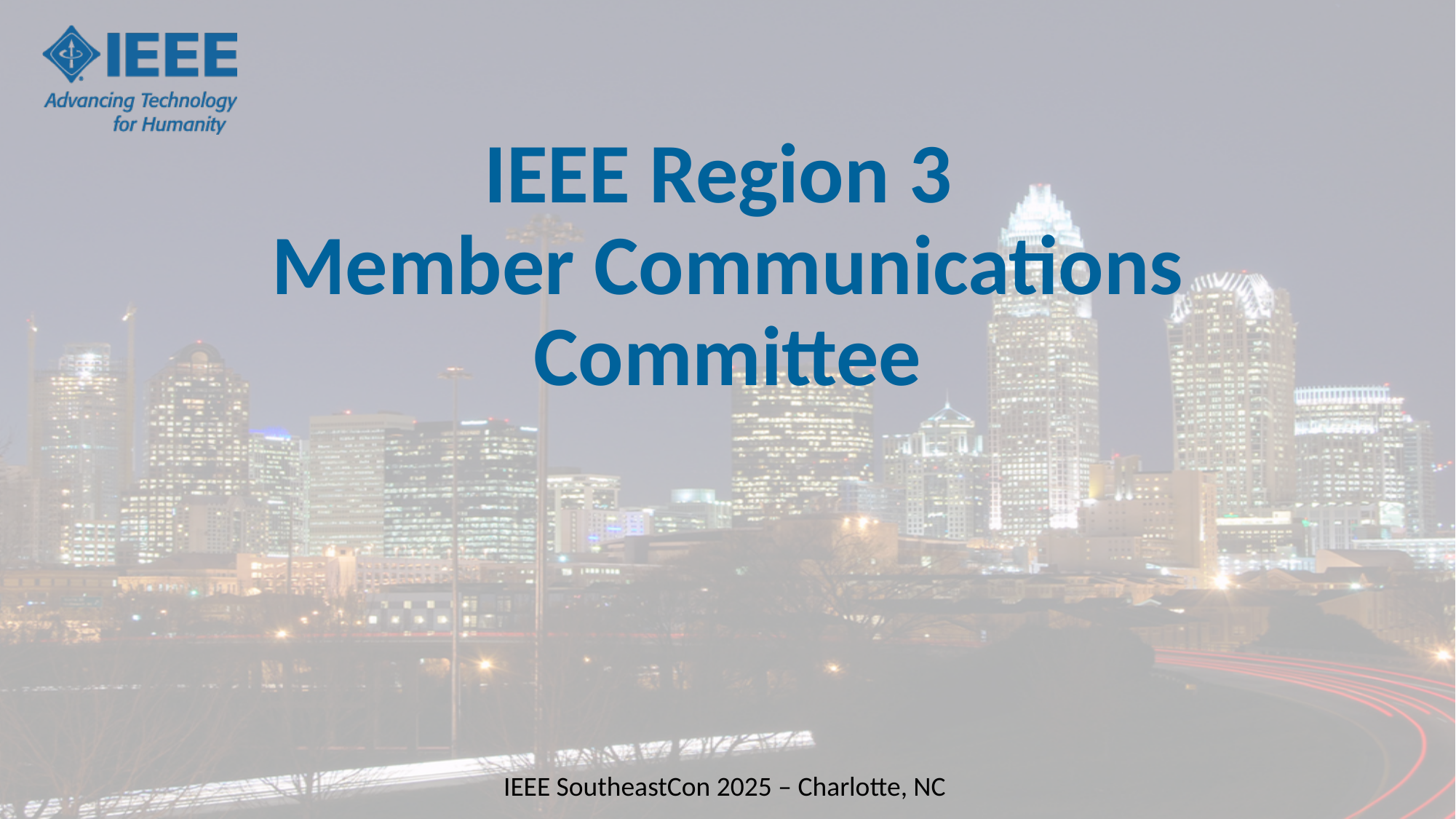

# IEEE Region 3 Member Communications Committee